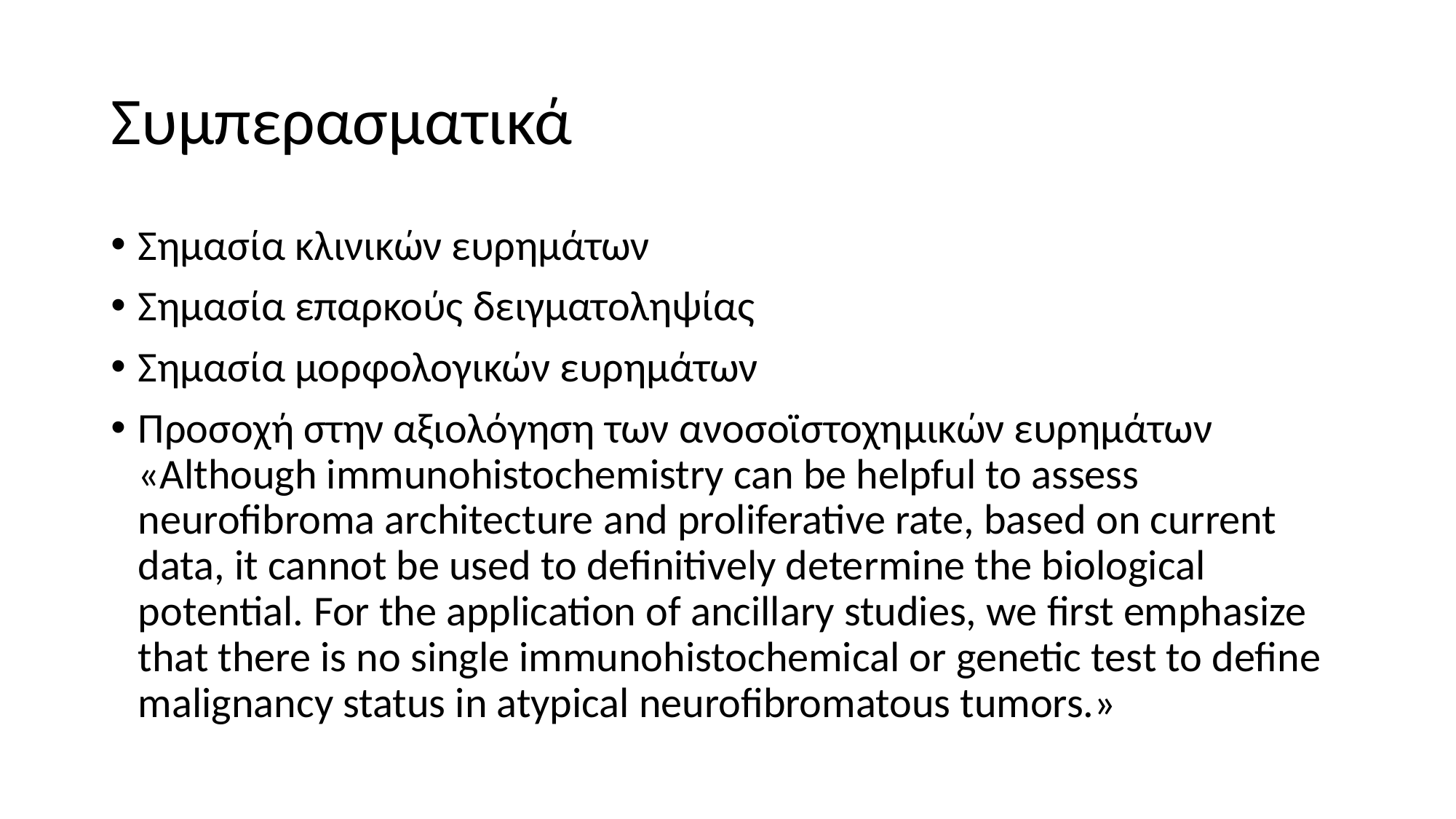

# Συμπερασματικά
Σημασία κλινικών ευρημάτων
Σημασία επαρκούς δειγματοληψίας
Σημασία μορφολογικών ευρημάτων
Προσοχή στην αξιολόγηση των ανοσοϊστοχημικών ευρημάτων «Although immunohistochemistry can be helpful to assess neurofibroma architecture and proliferative rate, based on current data, it cannot be used to definitively determine the biological potential. For the application of ancillary studies, we first emphasize that there is no single immunohistochemical or genetic test to define malignancy status in atypical neurofibromatous tumors.»